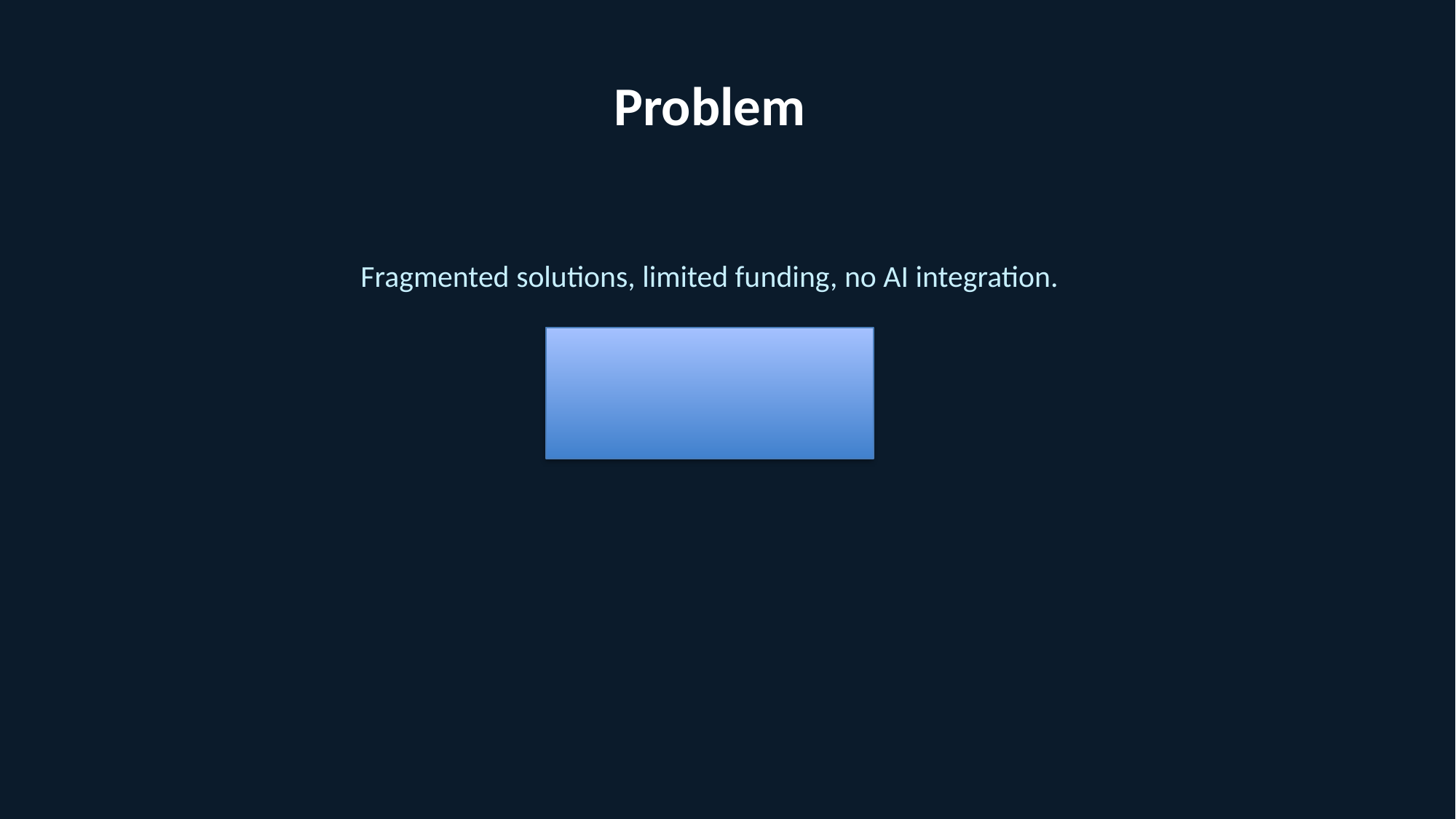

Problem
#

Fragmented solutions, limited funding, no AI integration.